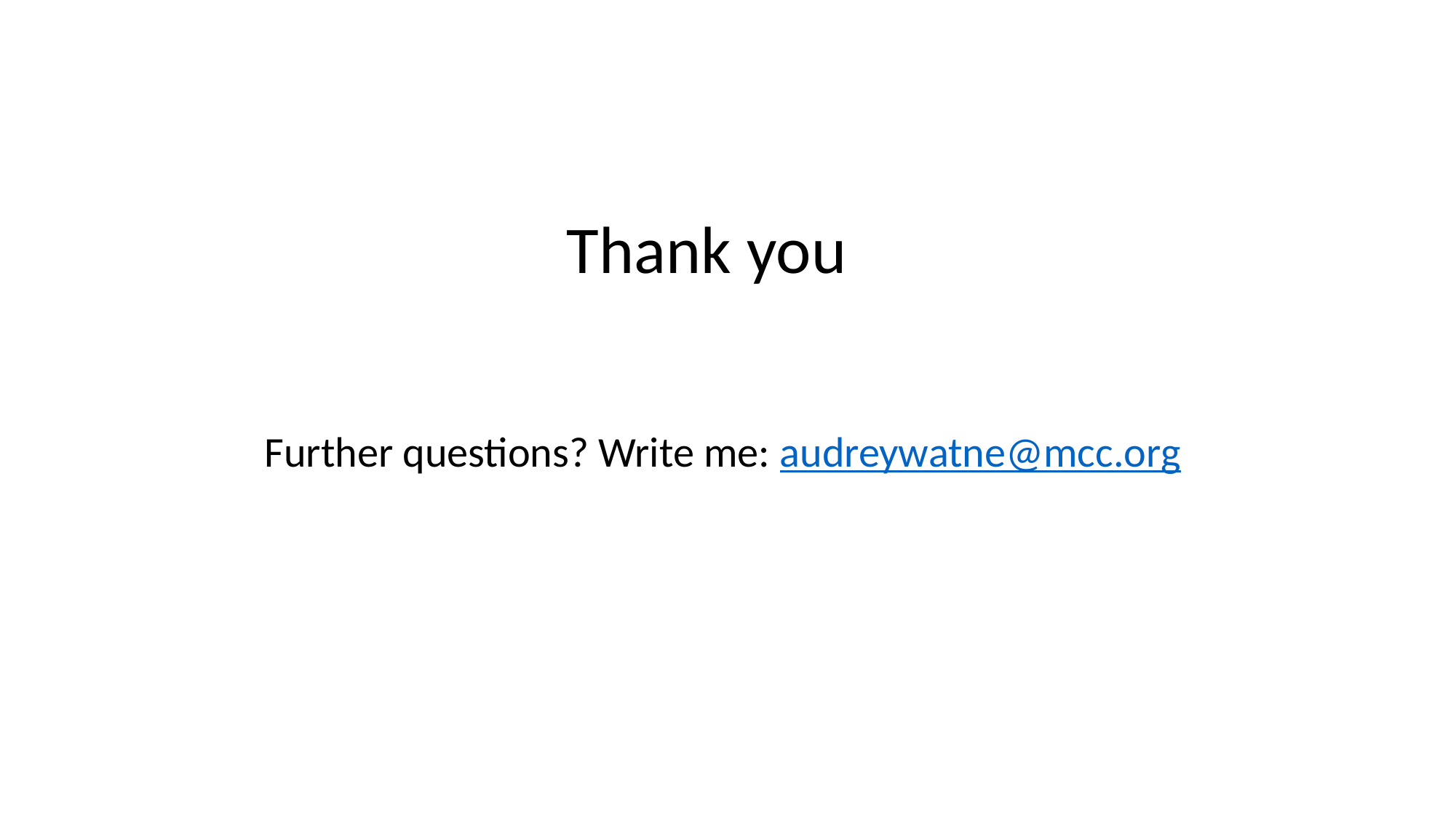

# Thank you
Further questions? Write me: audreywatne@mcc.org